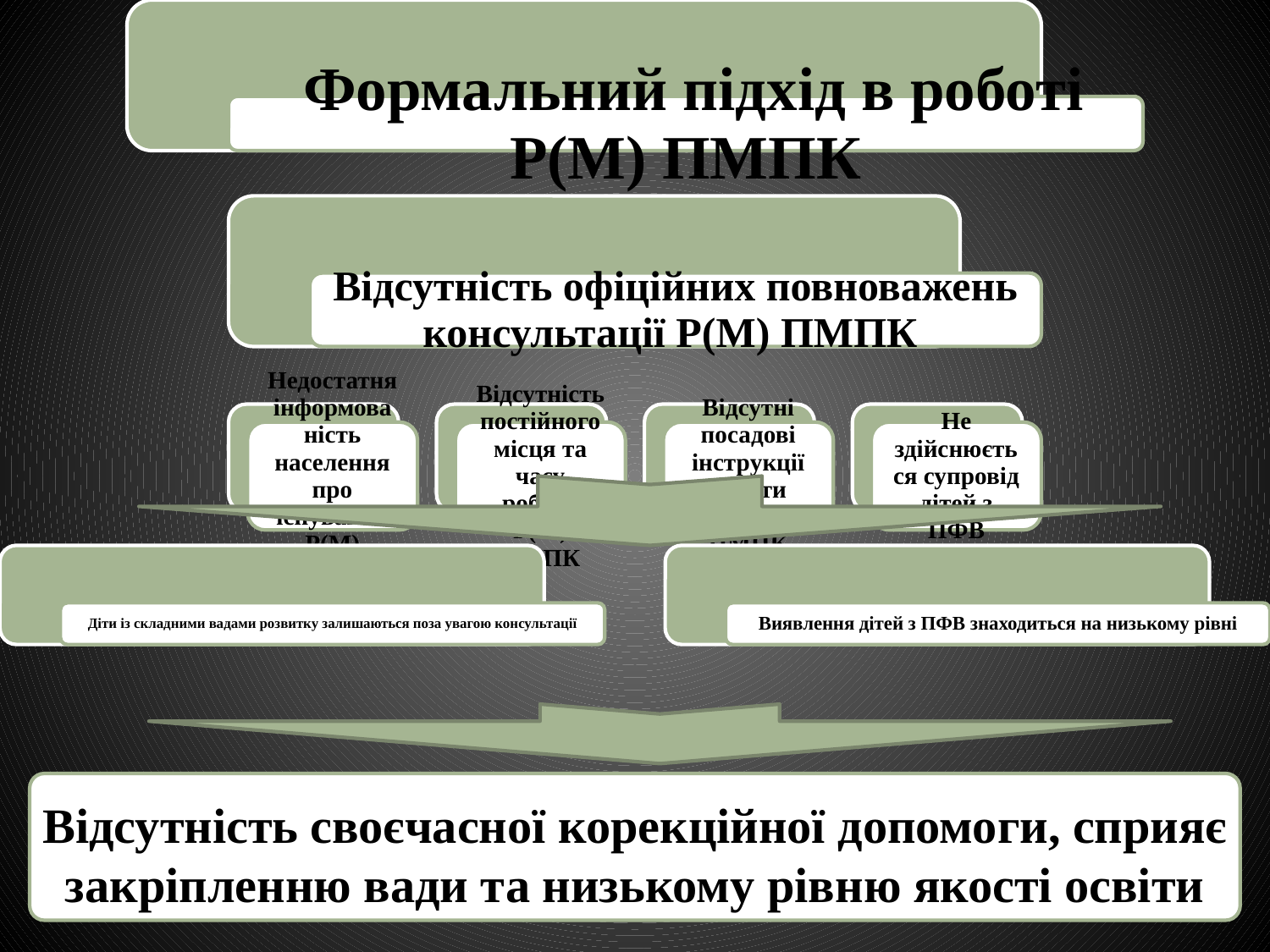

Формальний підхід в роботі Р(М) ПМПК
Відсутність офіційних повноважень консультації Р(М) ПМПК
Недостатня інформованість населення про існування Р(М) ПМПК
Не здійснюється супровід дітей з ПФВ
Відсутність постійного місця та часу роботи Р(М) ПМПК
Відсутні посадові інструкції роботи Р(М) ПМПК

Діти із складними вадами розвитку залишаються поза увагою консультації
Виявлення дітей з ПФВ знаходиться на низькому рівні

Відсутність своєчасної корекційної допомоги, сприяє закріпленню вади та низькому рівню якості освіти